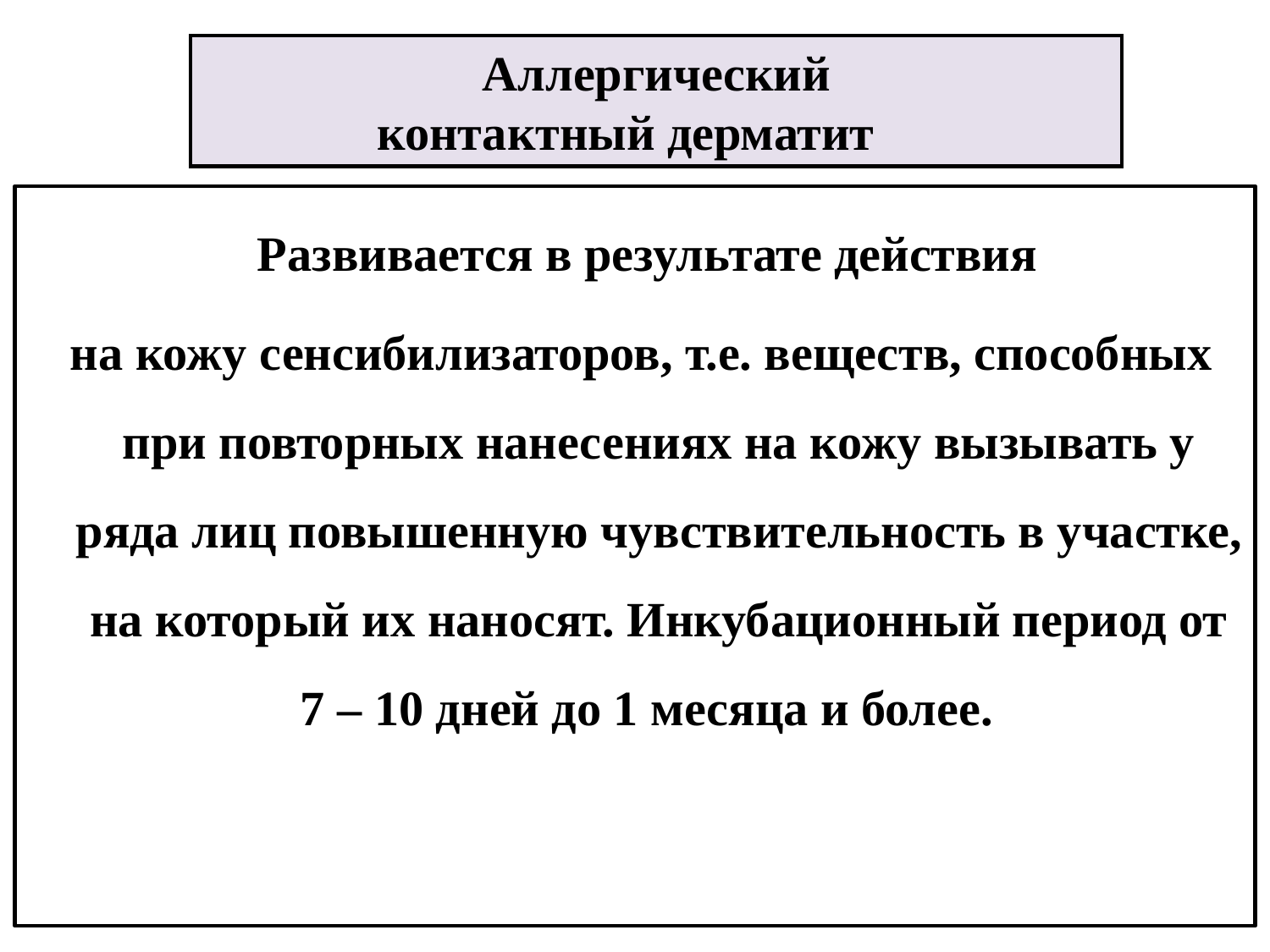

Аллергический
контактный дерматит
  Развивается в результате действия
 на кожу сенсибилизаторов, т.е. веществ, способных при повторных нанесениях на кожу вызывать у ряда лиц повышенную чувствительность в участке, на который их наносят. Инкубационный период от 7 – 10 дней до 1 месяца и более.
#